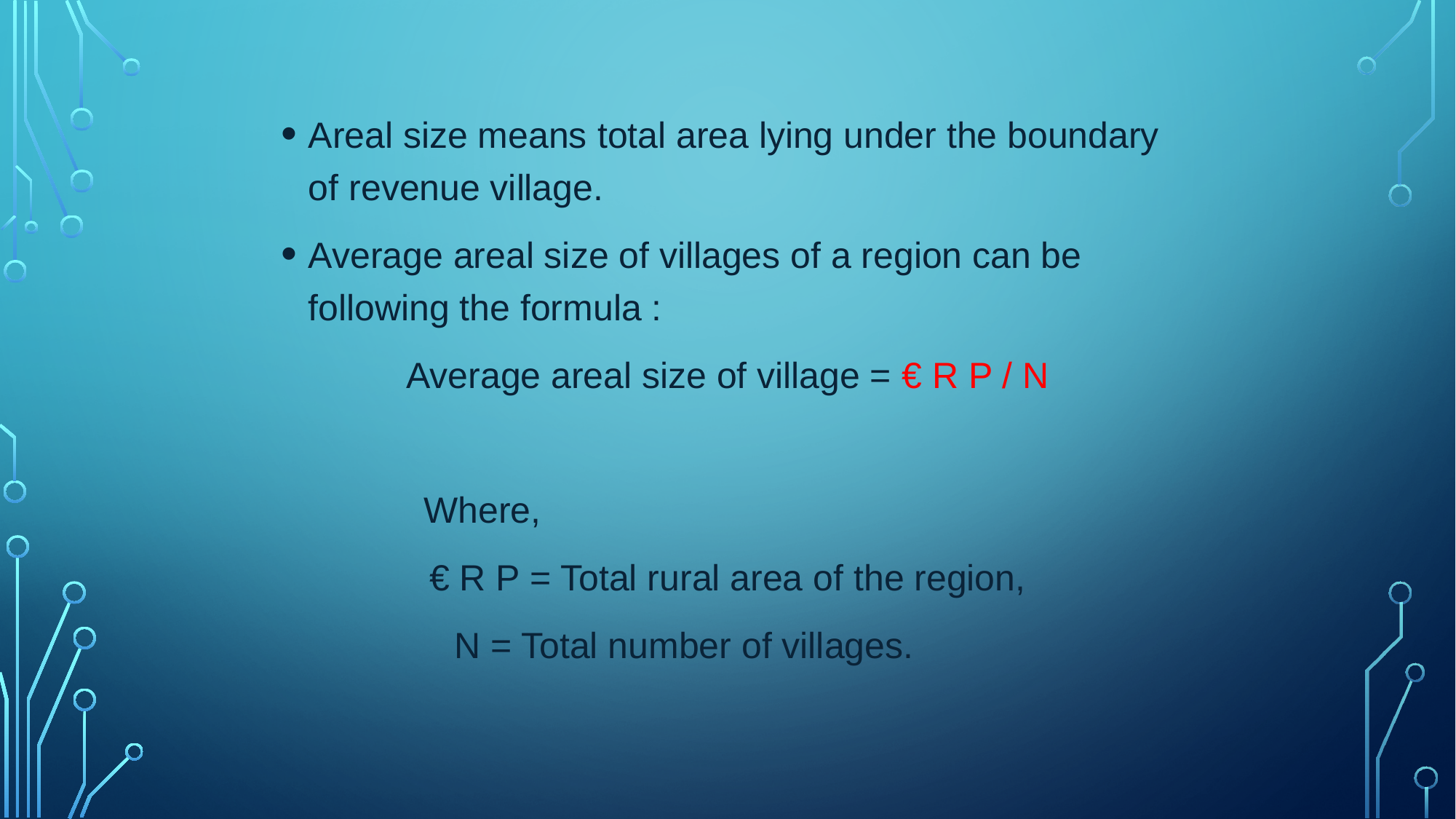

Areal size means total area lying under the boundary of revenue village.
Average areal size of villages of a region can be following the formula :
Average areal size of village = € R P / N

              Where,
€ R P = Total rural area of the region,
                 N = Total number of villages.